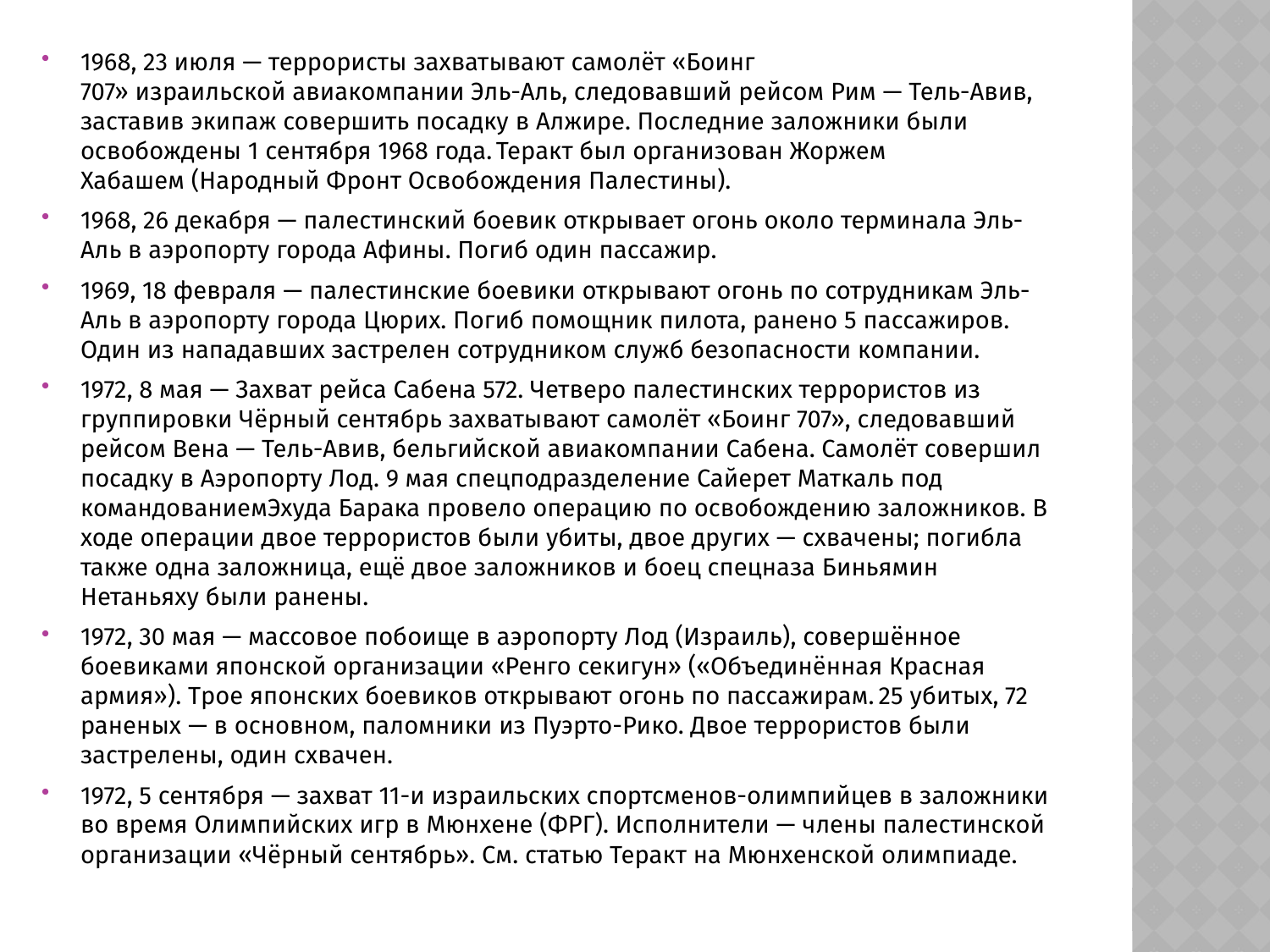

1968, 23 июля — террористы захватывают самолёт «Боинг 707» израильской авиакомпании Эль-Аль, следовавший рейсом Рим — Тель-Авив, заставив экипаж совершить посадку в Алжире. Последние заложники были освобождены 1 сентября 1968 года. Теракт был организован Жоржем Хабашем (Народный Фронт Освобождения Палестины).
1968, 26 декабря — палестинский боевик открывает огонь около терминала Эль-Аль в аэропорту города Афины. Погиб один пассажир.
1969, 18 февраля — палестинские боевики открывают огонь по сотрудникам Эль-Аль в аэропорту города Цюрих. Погиб помощник пилота, ранено 5 пассажиров. Один из нападавших застрелен сотрудником служб безопасности компании.
1972, 8 мая — Захват рейса Сабена 572. Четверо палестинских террористов из группировки Чёрный сентябрь захватывают самолёт «Боинг 707», следовавший рейсом Вена — Тель-Авив, бельгийской авиакомпании Сабена. Самолёт совершил посадку в Аэропорту Лод. 9 мая спецподразделение Сайерет Маткаль под командованиемЭхуда Барака провело операцию по освобождению заложников. В ходе операции двое террористов были убиты, двое других — схвачены; погибла также одна заложница, ещё двое заложников и боец спецназа Биньямин Нетаньяху были ранены.
1972, 30 мая — массовое побоище в аэропорту Лод (Израиль), совершённое боевиками японской организации «Ренго секигун» («Объединённая Красная армия»). Трое японских боевиков открывают огонь по пассажирам. 25 убитых, 72 раненых — в основном, паломники из Пуэрто-Рико. Двое террористов были застрелены, один схвачен.
1972, 5 сентября — захват 11-и израильских спортсменов-олимпийцев в заложники во время Олимпийских игр в Мюнхене (ФРГ). Исполнители — члены палестинской организации «Чёрный сентябрь». См. статью Теракт на Мюнхенской олимпиаде.